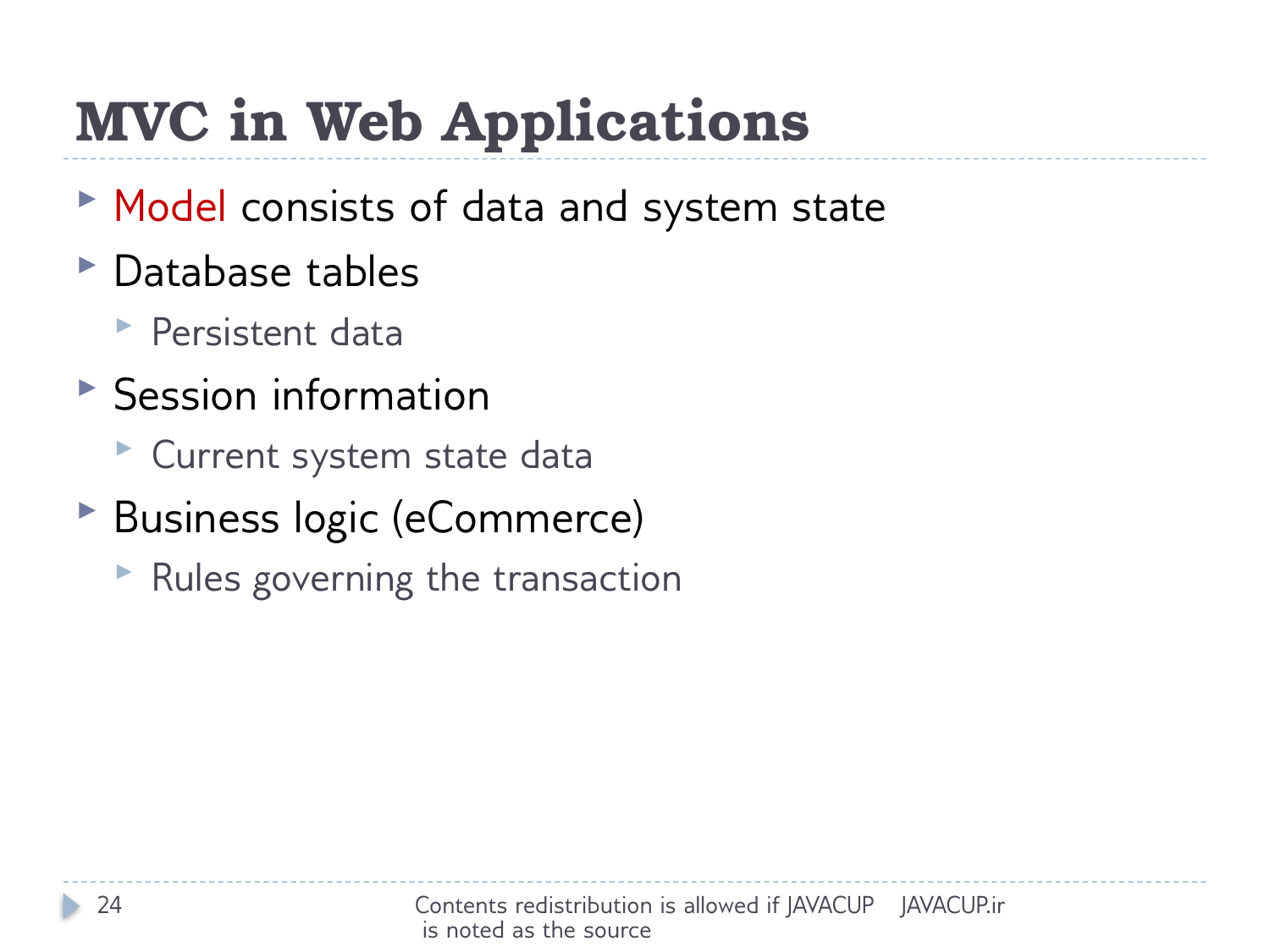

# MVC in Web Applications
Model consists of data and system state
Database tables
Persistent data
Session information
Current system state data
Business logic (eCommerce)
Rules governing the transaction

24
Contents redistribution is allowed if JAVACUP is noted as the source
JAVACUP.ir